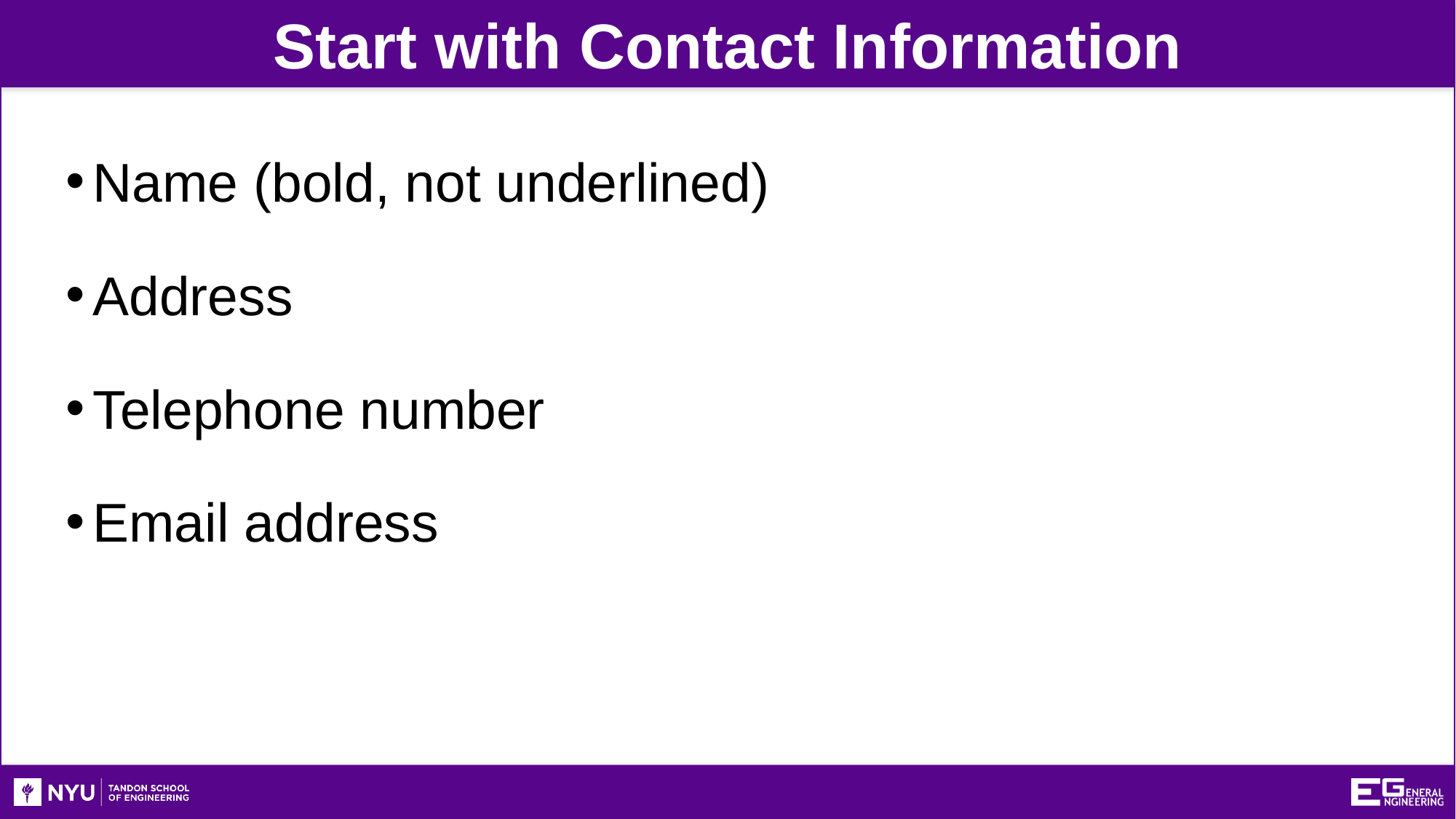

Start with Contact Information
Name (bold, not underlined)
Address
Telephone number
Email address